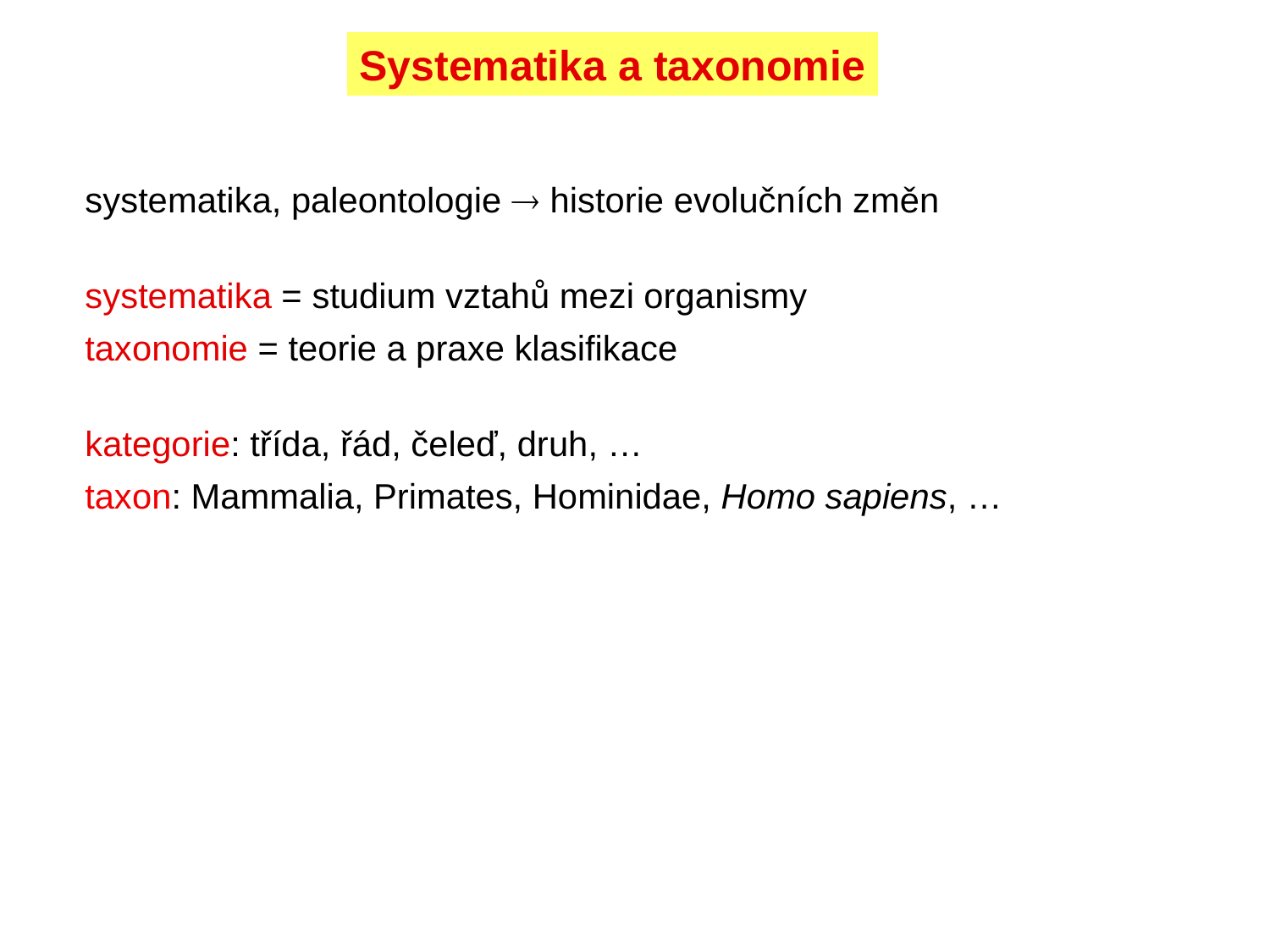

Systematika a taxonomie
systematika, paleontologie → historie evolučních změn
systematika = studium vztahů mezi organismy
taxonomie = teorie a praxe klasifikace
kategorie: třída, řád, čeleď, druh, …
taxon: Mammalia, Primates, Hominidae, Homo sapiens, …